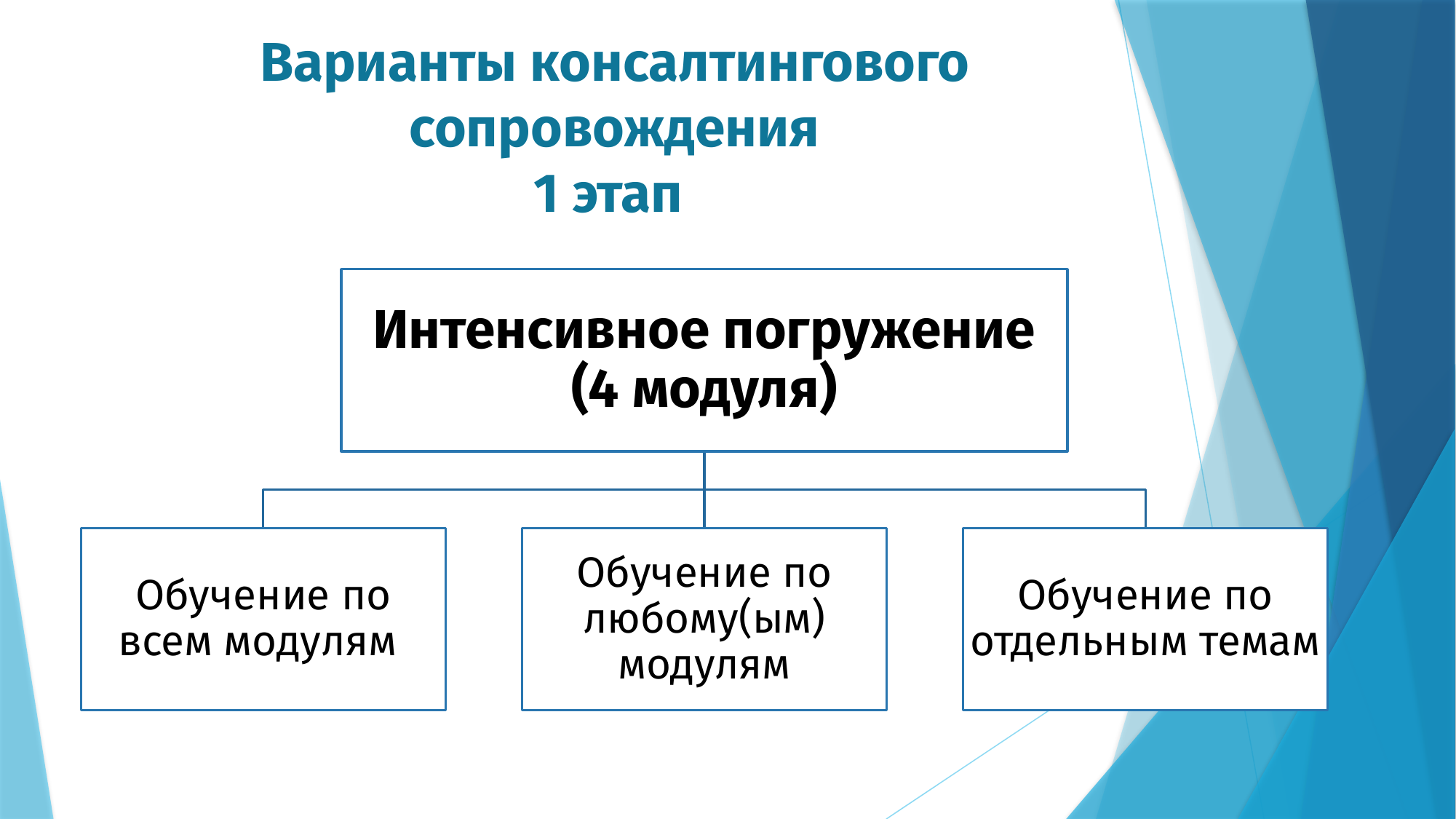

# Варианты консалтингового сопровождения 1 этап
Интенсивное погружение (4 модуля)
Обучение по всем модулям
Обучение по любому(ым) модулям
Обучение по отдельным темам